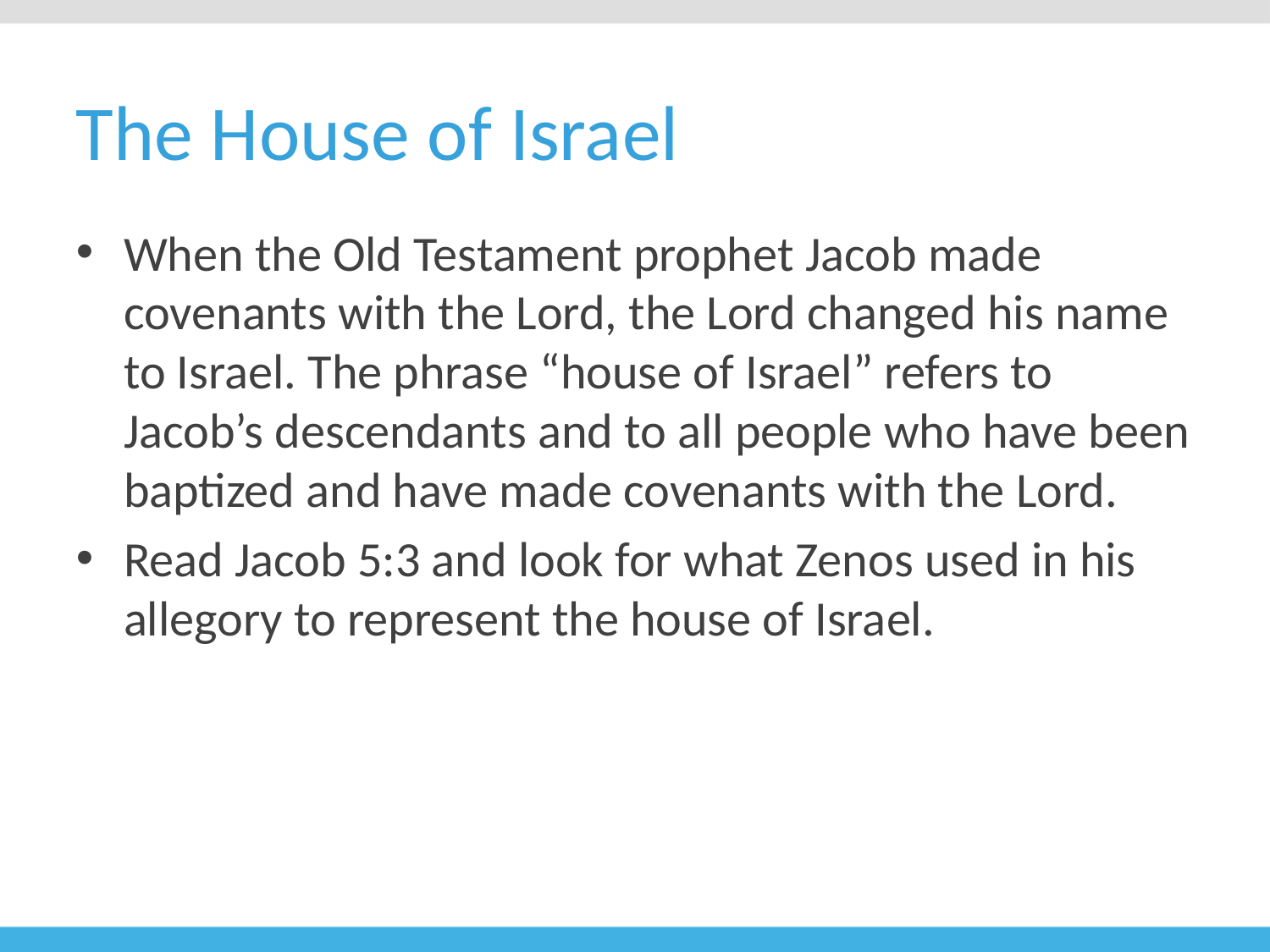

# The House of Israel
When the Old Testament prophet Jacob made covenants with the Lord, the Lord changed his name to Israel. The phrase “house of Israel” refers to Jacob’s descendants and to all people who have been baptized and have made covenants with the Lord.
Read Jacob 5:3 and look for what Zenos used in his allegory to represent the house of Israel.